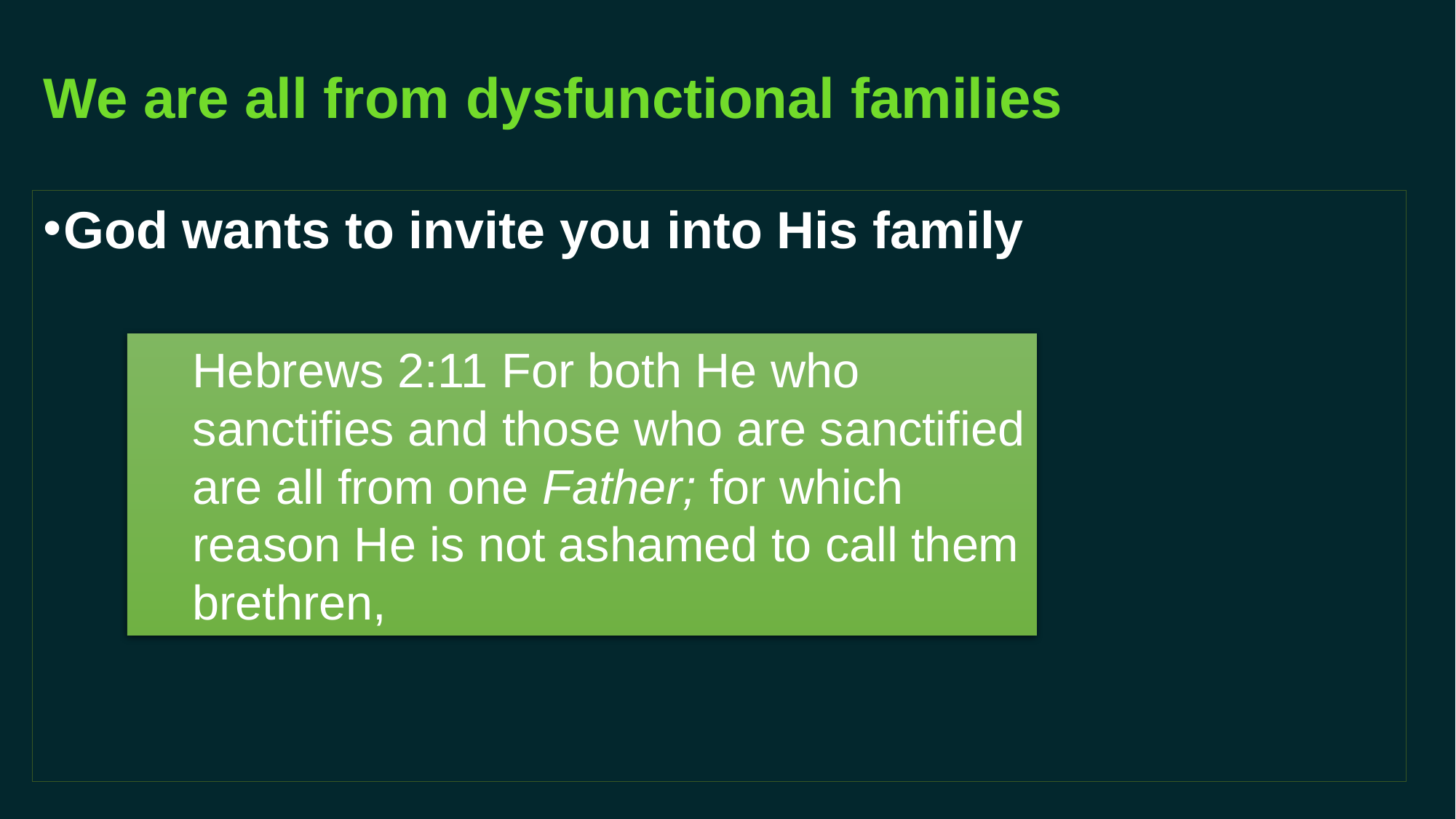

# We are all from dysfunctional families
God wants to invite you into His family

Hebrews 2:11 For both He who sanctifies and those who are sanctified are all from one Father; for which reason He is not ashamed to call them brethren,